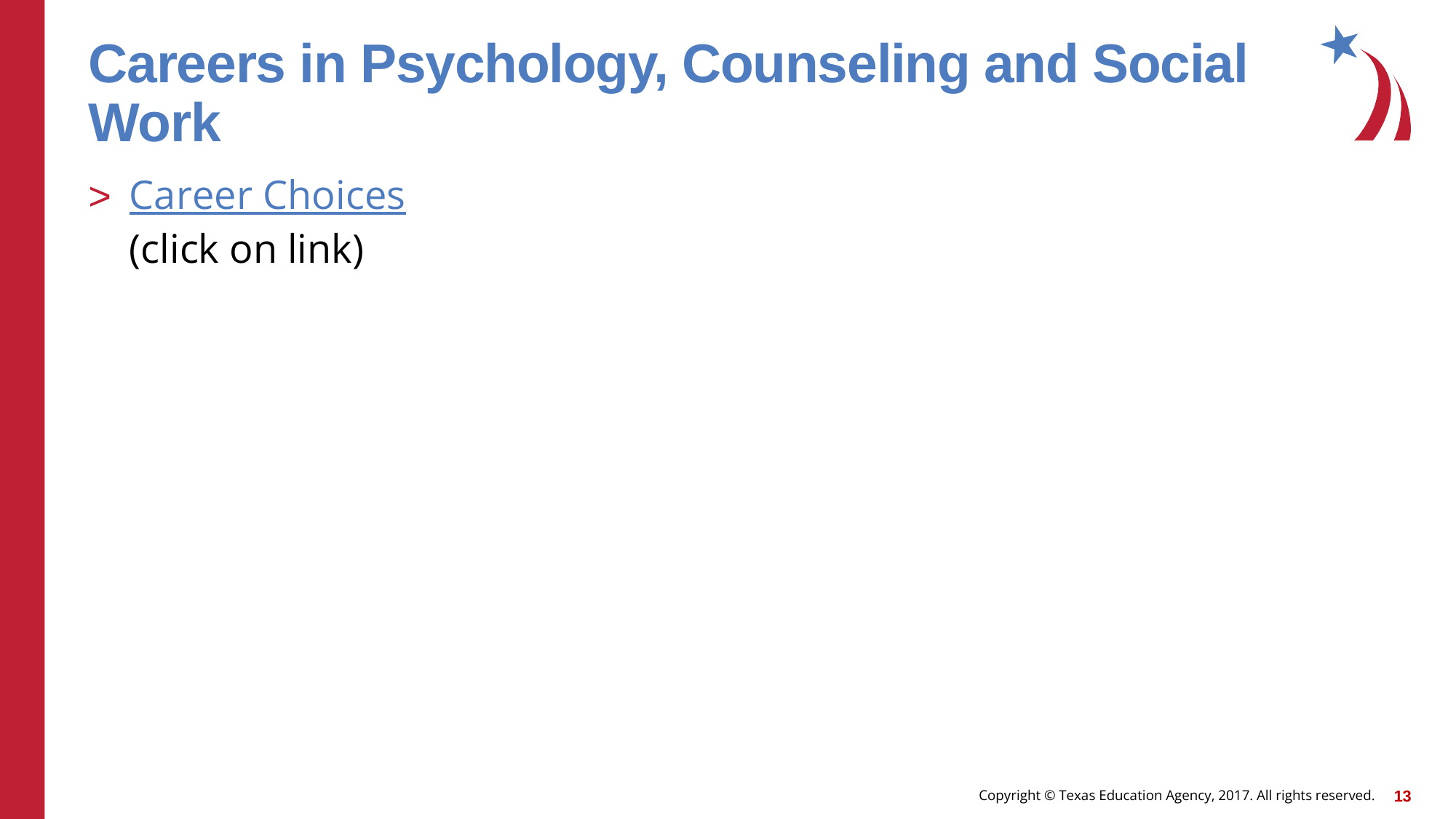

# Careers in Psychology, Counseling and Social Work
Career Choices
(click on link)